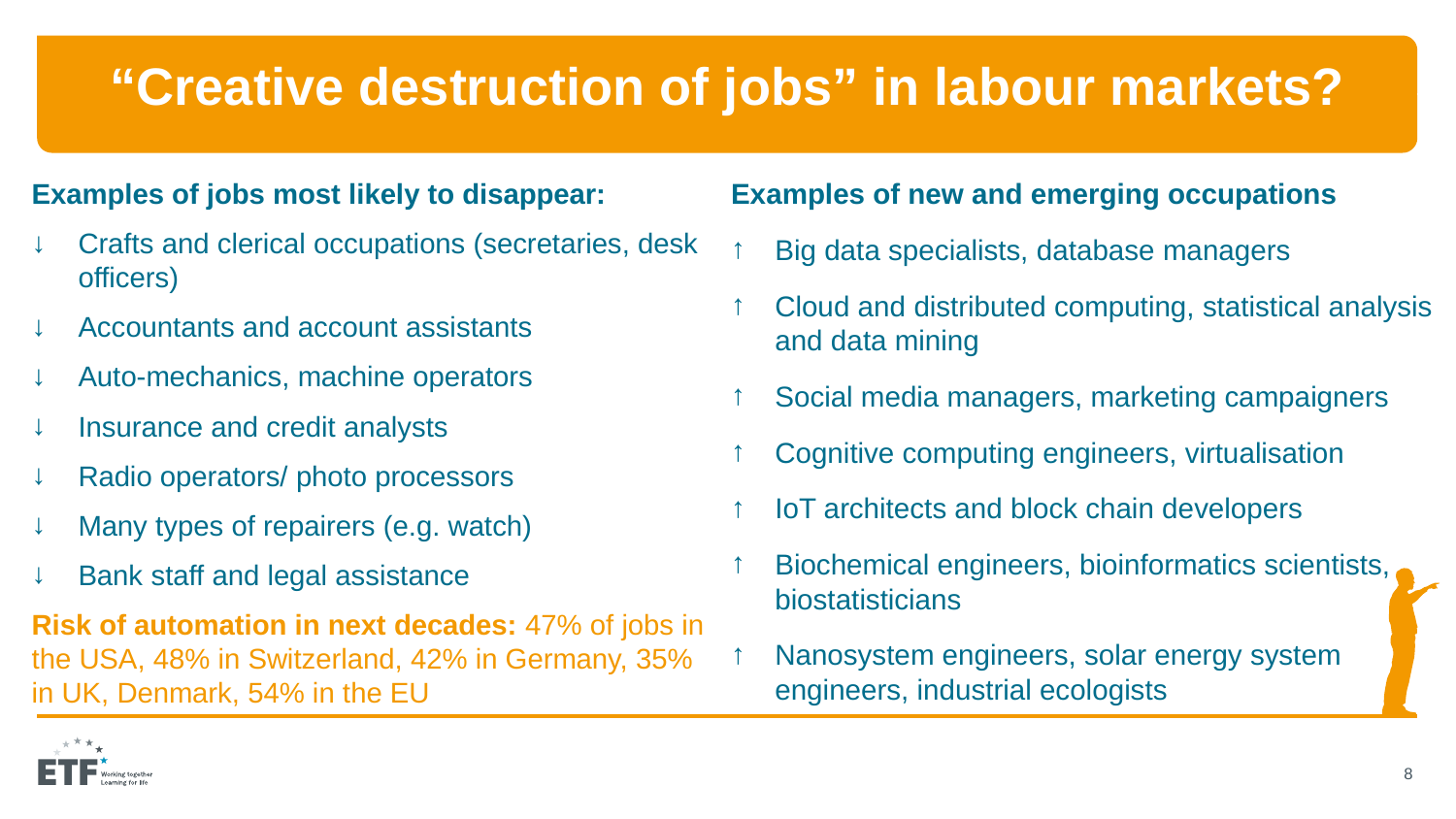

# “Creative destruction of jobs” in labour markets?
Examples of jobs most likely to disappear:
Crafts and clerical occupations (secretaries, desk officers)
Accountants and account assistants
Auto-mechanics, machine operators
Insurance and credit analysts
Radio operators/ photo processors
Many types of repairers (e.g. watch)
Bank staff and legal assistance
Risk of automation in next decades: 47% of jobs in the USA, 48% in Switzerland, 42% in Germany, 35% in UK, Denmark, 54% in the EU
Examples of new and emerging occupations
Big data specialists, database managers
Cloud and distributed computing, statistical analysis and data mining
Social media managers, marketing campaigners
Cognitive computing engineers, virtualisation
IoT architects and block chain developers
Biochemical engineers, bioinformatics scientists, biostatisticians
Nanosystem engineers, solar energy system engineers, industrial ecologists

8